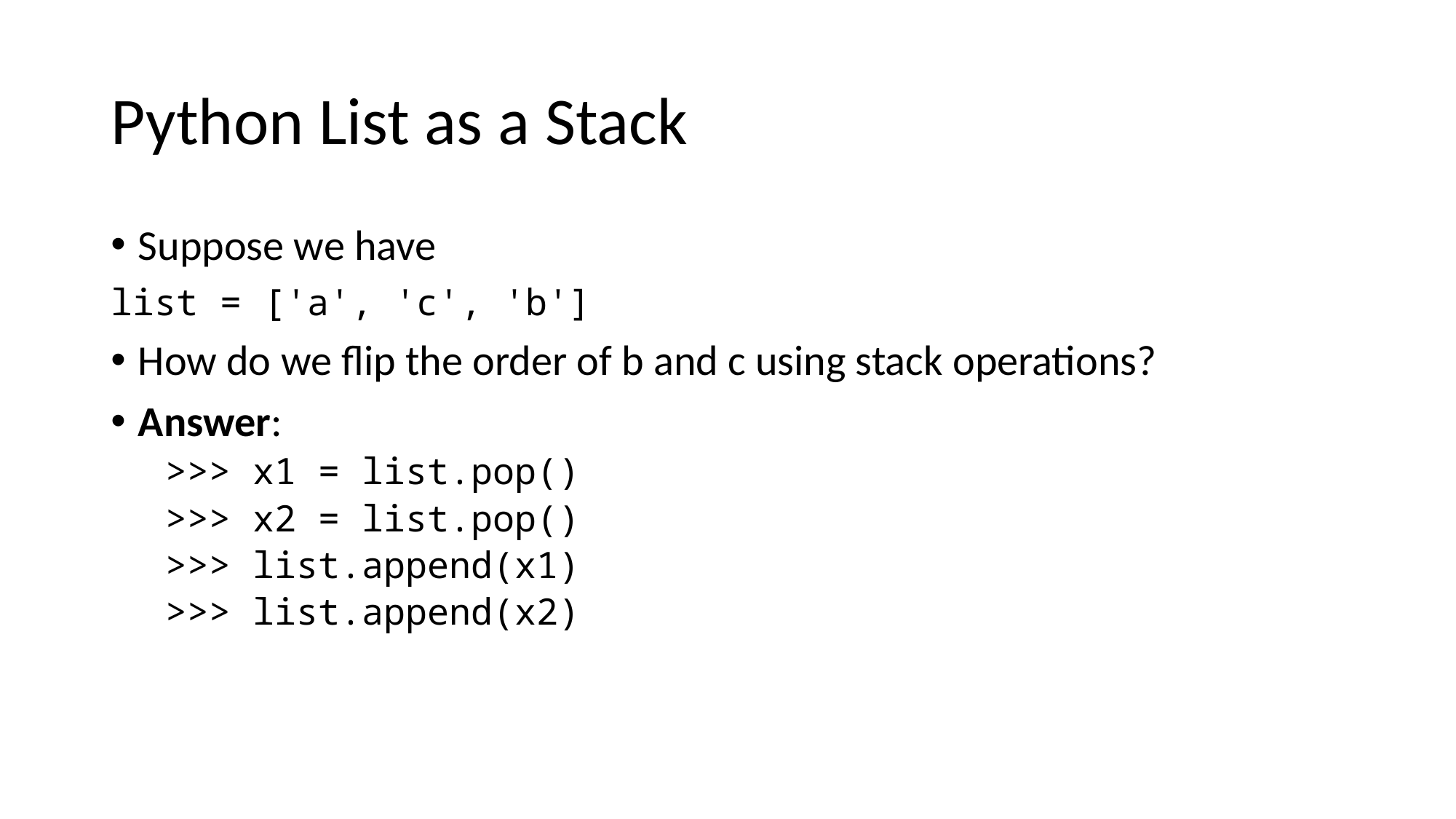

# Python List as a Stack
Suppose we have
list = ['a', 'c', 'b']
How do we flip the order of b and c using stack operations?
Answer:
>>> x1 = list.pop()
>>> x2 = list.pop()
>>> list.append(x1)
>>> list.append(x2)